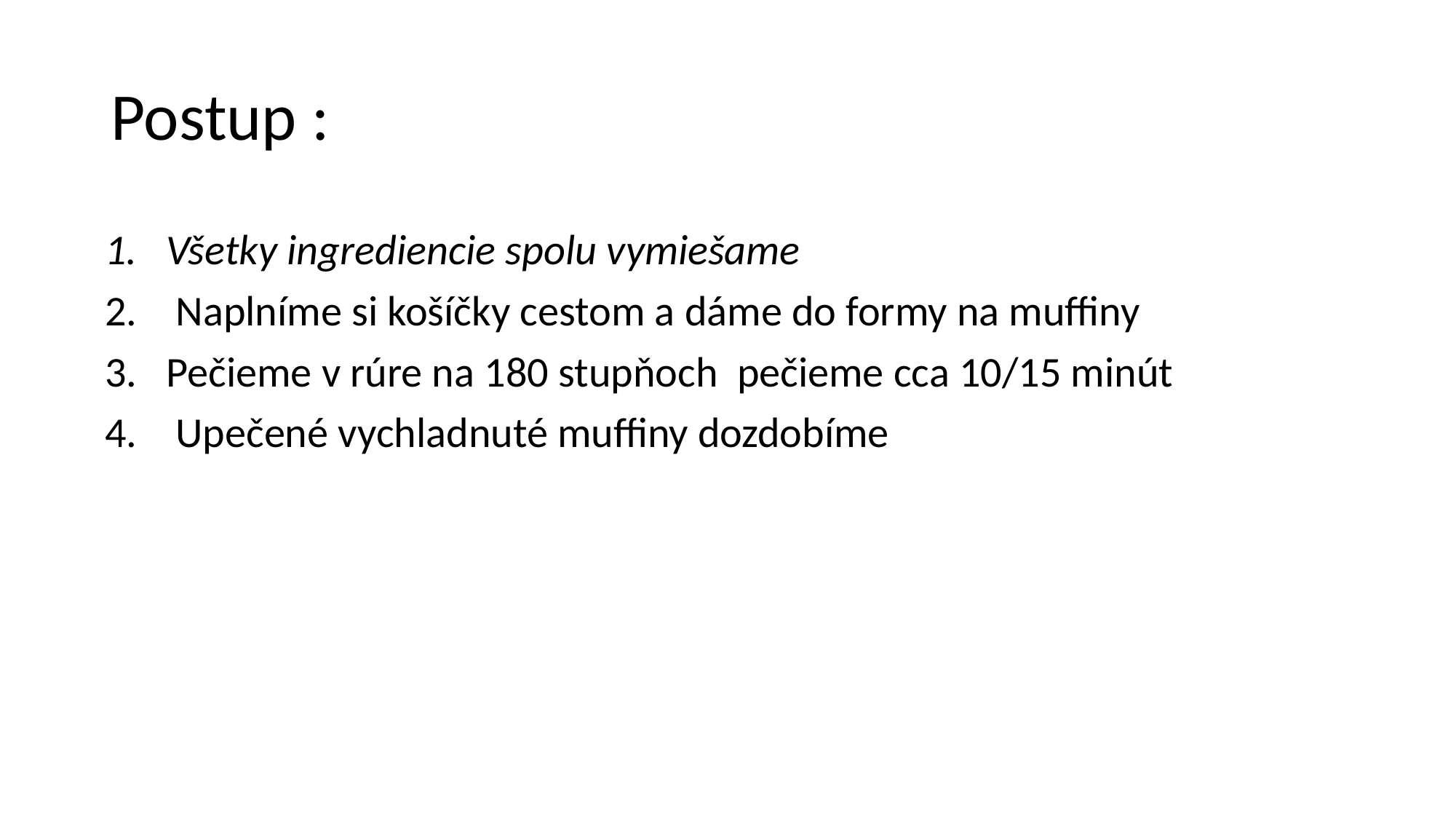

# Postup :
Všetky ingrediencie spolu vymiešame
 Naplníme si košíčky cestom a dáme do formy na muffiny
Pečieme v rúre na 180 stupňoch  pečieme cca 10/15 minút
 Upečené vychladnuté muffiny dozdobíme